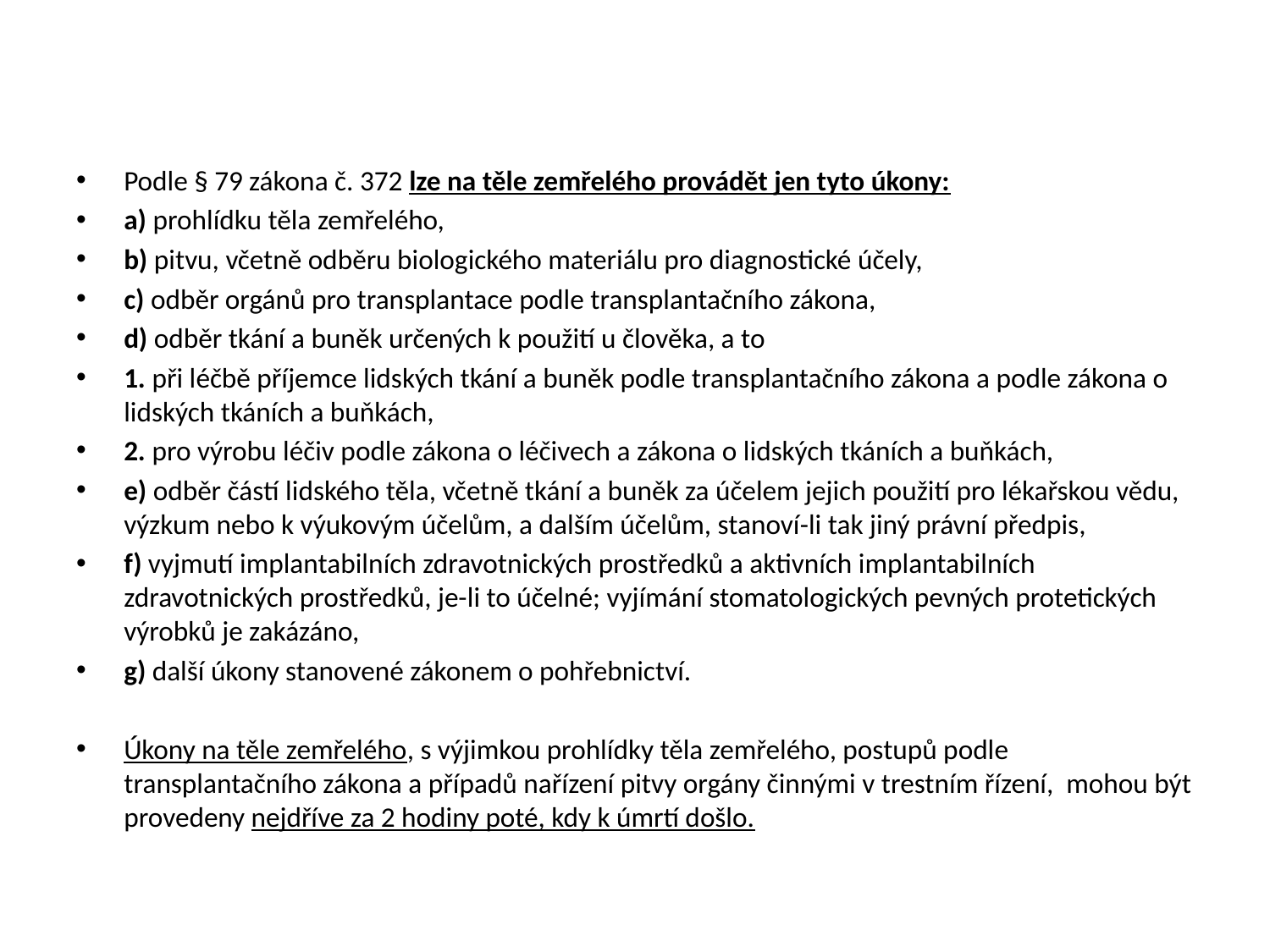

#
Podle § 79 zákona č. 372 lze na těle zemřelého provádět jen tyto úkony:
a) prohlídku těla zemřelého,
b) pitvu, včetně odběru biologického materiálu pro diagnostické účely,
c) odběr orgánů pro transplantace podle transplantačního zákona,
d) odběr tkání a buněk určených k použití u člověka, a to
1. při léčbě příjemce lidských tkání a buněk podle transplantačního zákona a podle zákona o lidských tkáních a buňkách,
2. pro výrobu léčiv podle zákona o léčivech a zákona o lidských tkáních a buňkách,
e) odběr částí lidského těla, včetně tkání a buněk za účelem jejich použití pro lékařskou vědu, výzkum nebo k výukovým účelům, a dalším účelům, stanoví-li tak jiný právní předpis,
f) vyjmutí implantabilních zdravotnických prostředků a aktivních implantabilních zdravotnických prostředků, je-li to účelné; vyjímání stomatologických pevných protetických výrobků je zakázáno,
g) další úkony stanovené zákonem o pohřebnictví.

Úkony na těle zemřelého, s výjimkou prohlídky těla zemřelého, postupů podle transplantačního zákona a případů nařízení pitvy orgány činnými v trestním řízení,  mohou být provedeny nejdříve za 2 hodiny poté, kdy k úmrtí došlo.